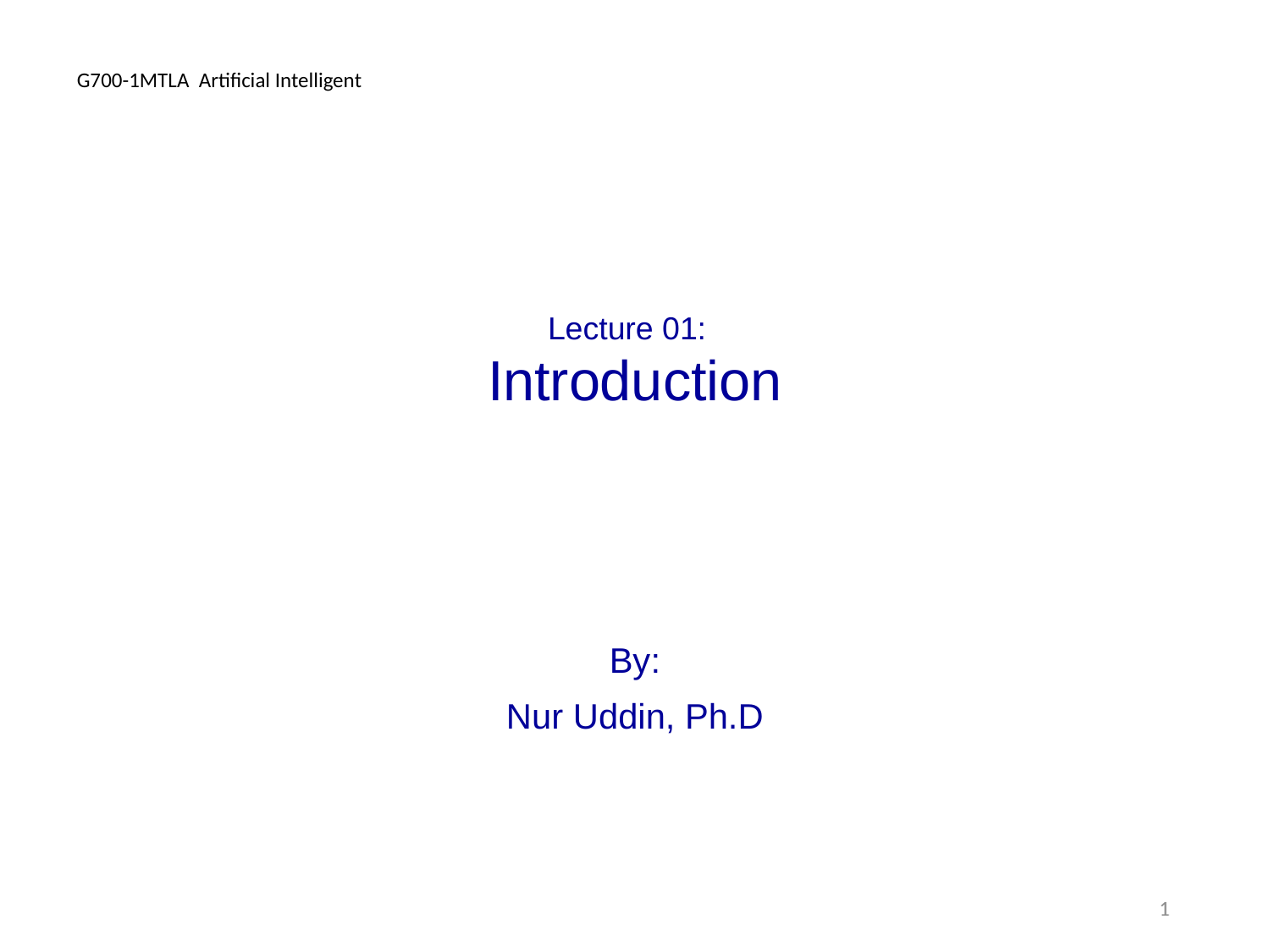

# Lecture 01: Introduction

By:
Nur Uddin, Ph.D
1